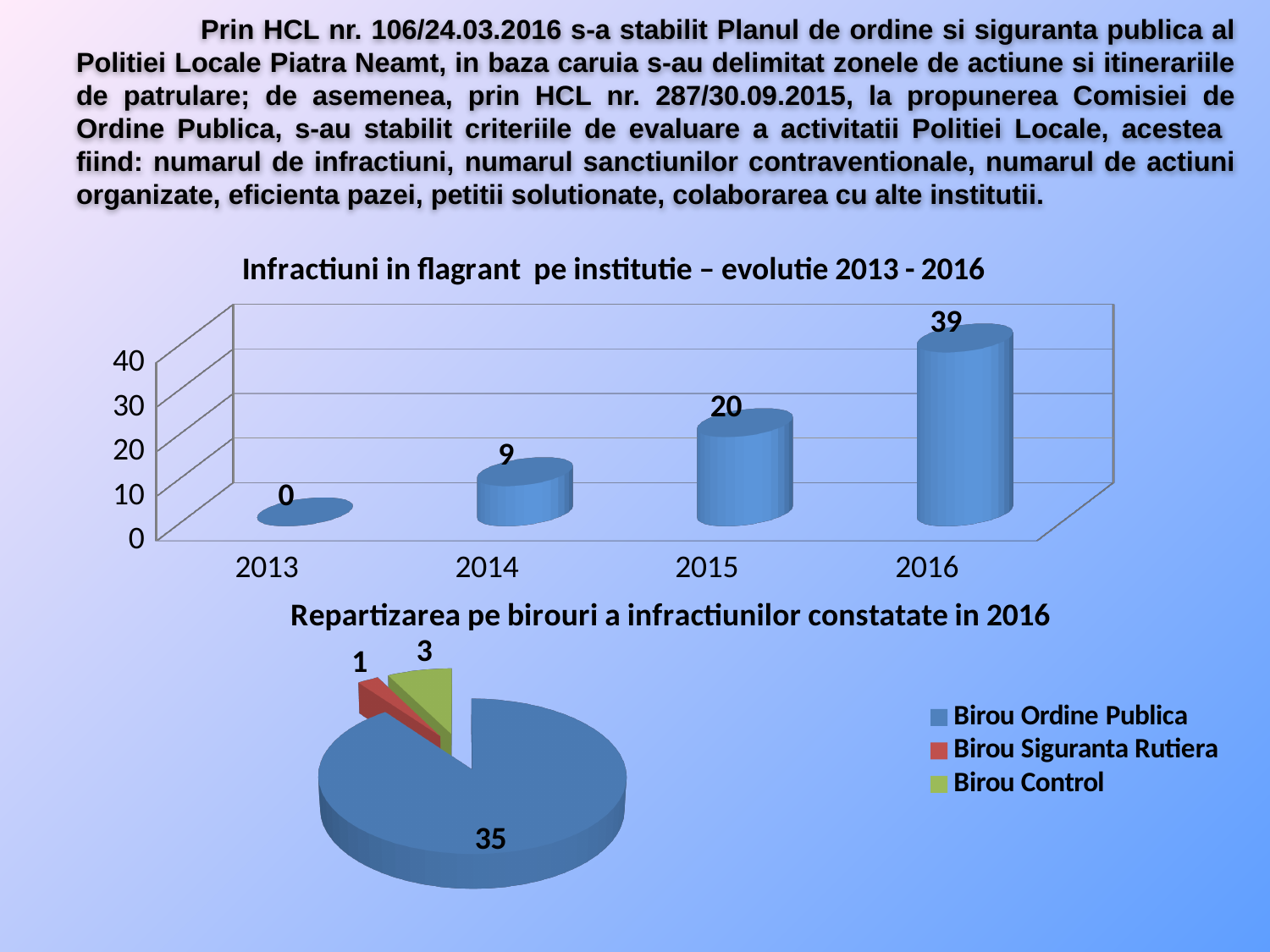

# Prin HCL nr. 106/24.03.2016 s-a stabilit Planul de ordine si siguranta publica al Politiei Locale Piatra Neamt, in baza caruia s-au delimitat zonele de actiune si itinerariile de patrulare; de asemenea, prin HCL nr. 287/30.09.2015, la propunerea Comisiei de Ordine Publica, s-au stabilit criteriile de evaluare a activitatii Politiei Locale, acestea  fiind: numarul de infractiuni, numarul sanctiunilor contraventionale, numarul de actiuni organizate, eficienta pazei, petitii solutionate, colaborarea cu alte institutii.

[unsupported chart]

[unsupported chart]